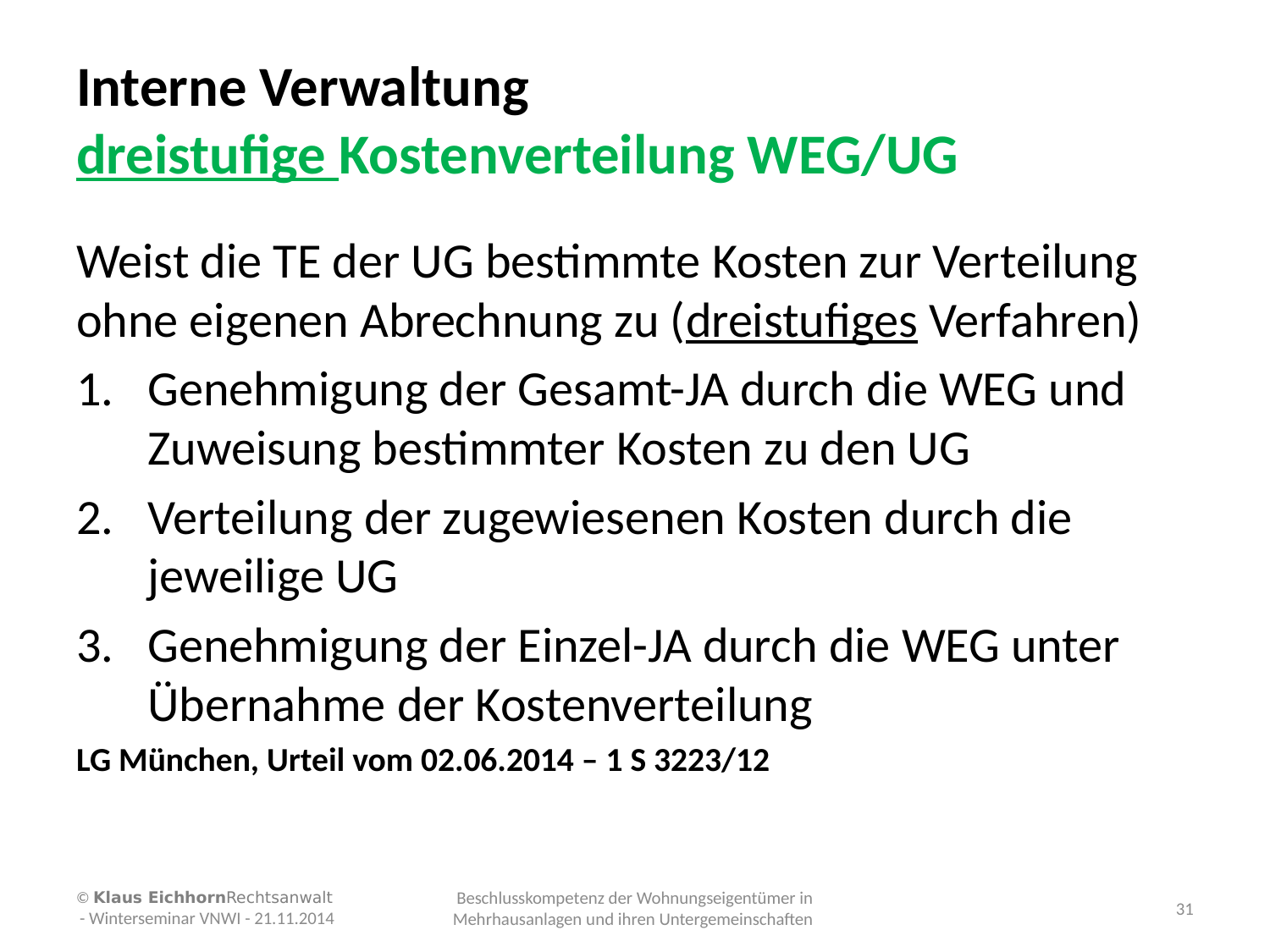

# Interne Verwaltung dreistufige Kostenverteilung WEG/UG
Weist die TE der UG bestimmte Kosten zur Verteilung  ohne eigenen Abrechnung zu (dreistufiges Verfahren)
Genehmigung der Gesamt-JA durch die WEG und Zuweisung bestimmter Kosten zu den UG
Verteilung der zugewiesenen Kosten durch die jeweilige UG
Genehmigung der Einzel-JA durch die WEG unter Übernahme der Kostenverteilung
LG München, Urteil vom 02.06.2014 – 1 S 3223/12
© Klaus EichhornRechtsanwalt
 - Winterseminar VNWI - 21.11.2014
Beschlusskompetenz der Wohnungseigentümer in Mehrhausanlagen und ihren Untergemeinschaften
31